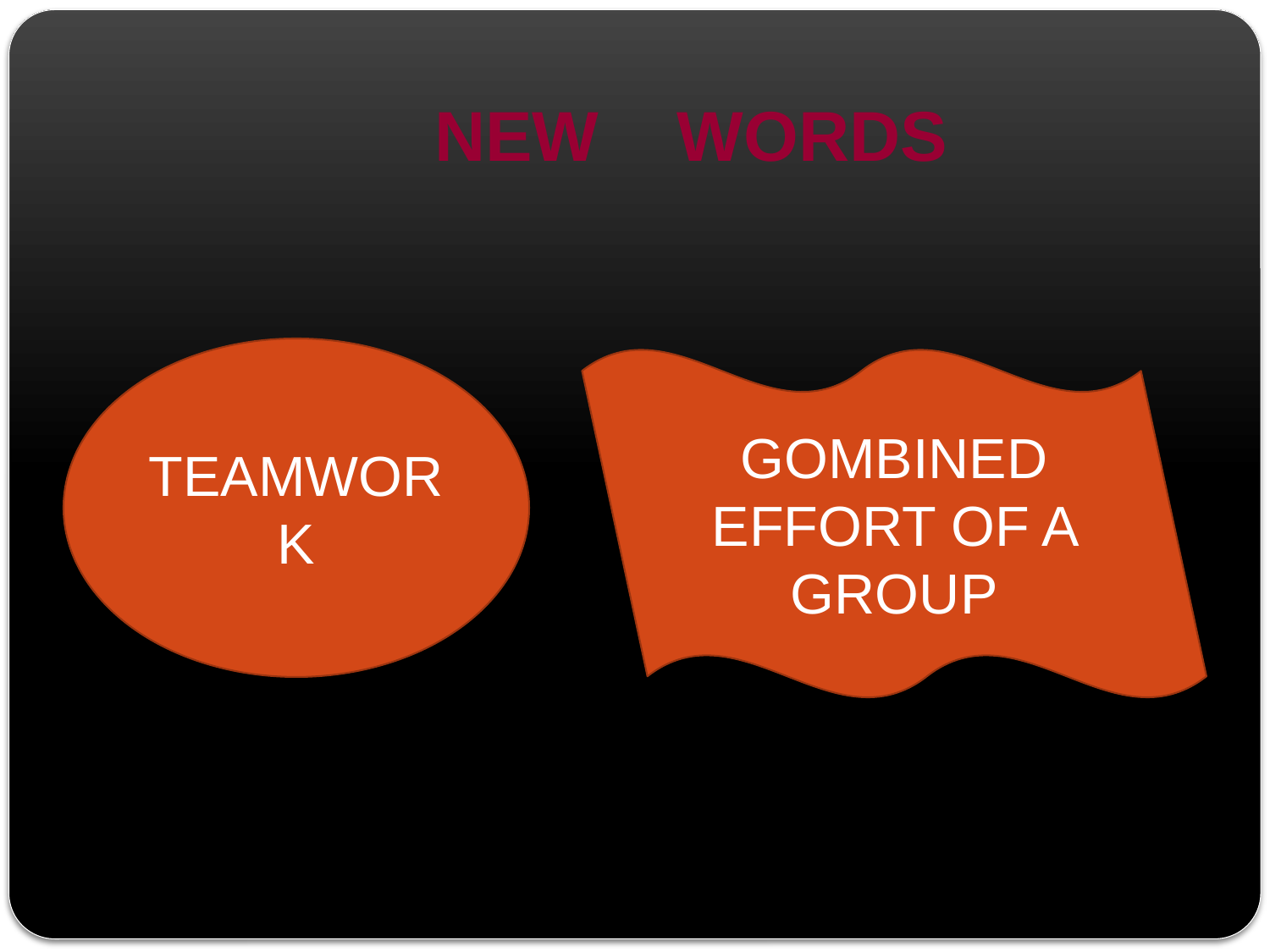

NEW    WORDS
TEAMWORK
GOMBINED EFFORT OF A GROUP